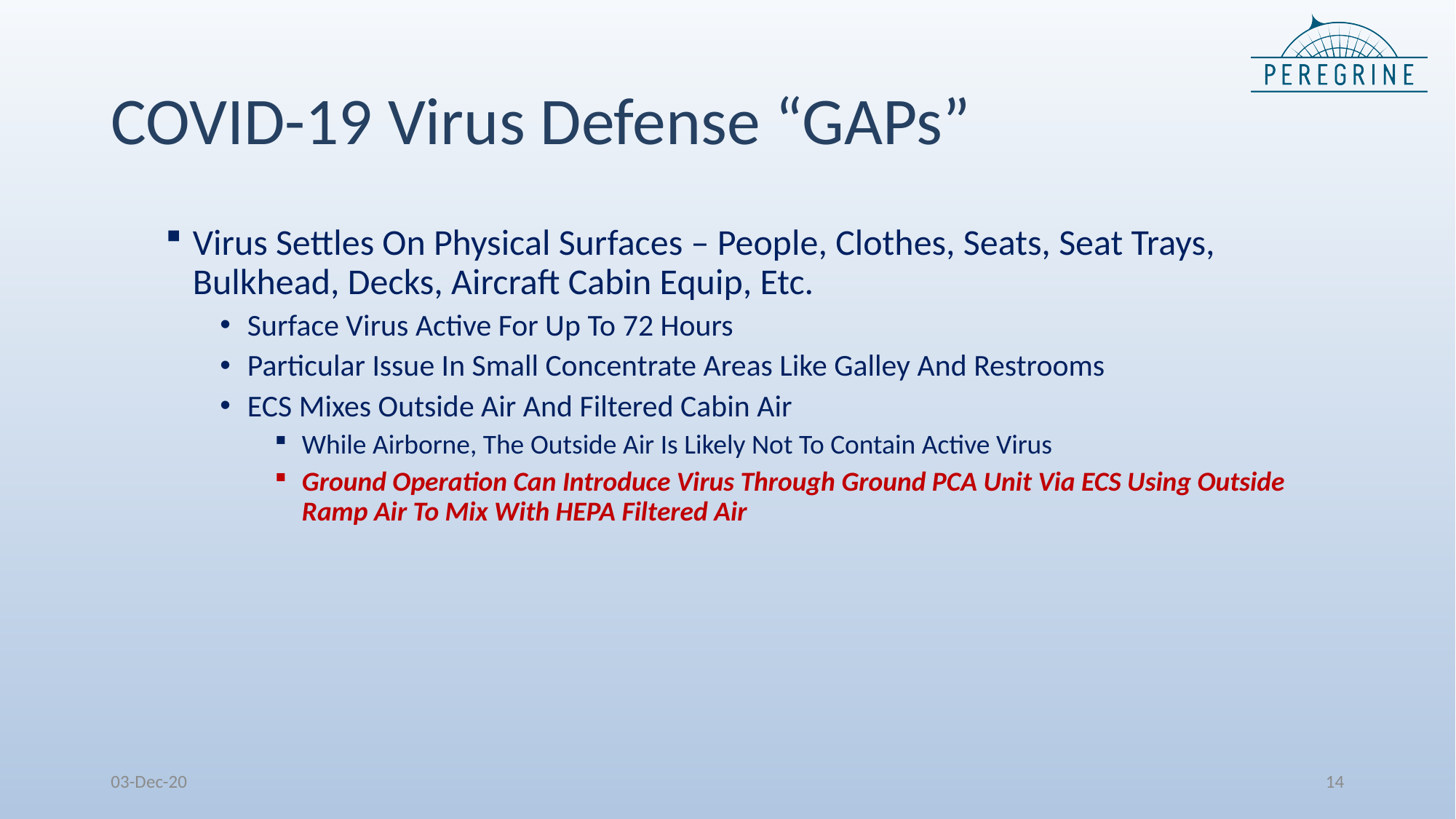

# COVID-19 Virus Defense “GAPs”
Virus Settles On Physical Surfaces – People, Clothes, Seats, Seat Trays, Bulkhead, Decks, Aircraft Cabin Equip, Etc.
Surface Virus Active For Up To 72 Hours
Particular Issue In Small Concentrate Areas Like Galley And Restrooms
ECS Mixes Outside Air And Filtered Cabin Air
While Airborne, The Outside Air Is Likely Not To Contain Active Virus
Ground Operation Can Introduce Virus Through Ground PCA Unit Via ECS Using Outside Ramp Air To Mix With HEPA Filtered Air
03-Dec-20
14